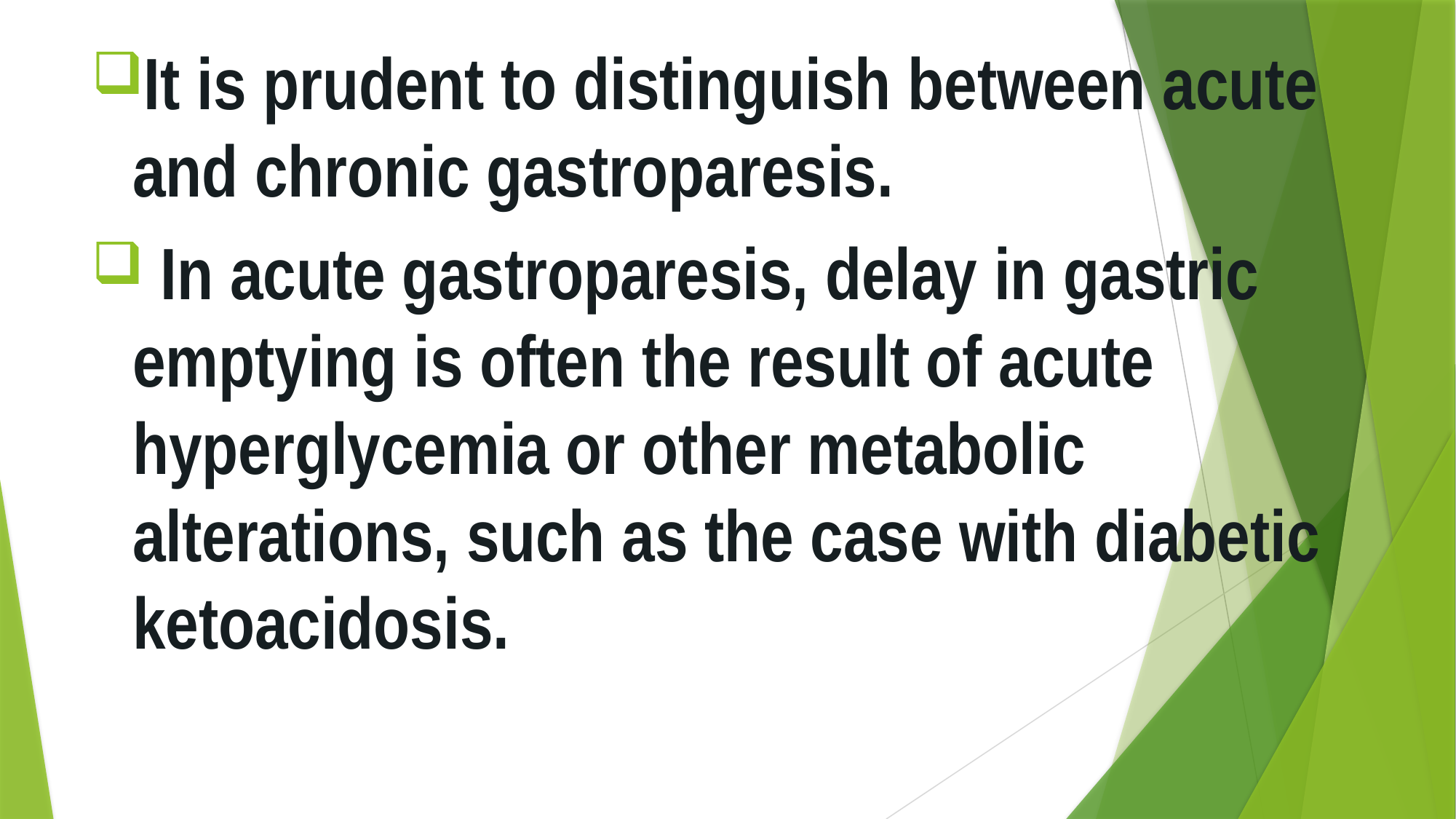

It is prudent to distinguish between acute and chronic gastroparesis.
 In acute gastroparesis, delay in gastric emptying is often the result of acute hyperglycemia or other metabolic alterations, such as the case with diabetic ketoacidosis.